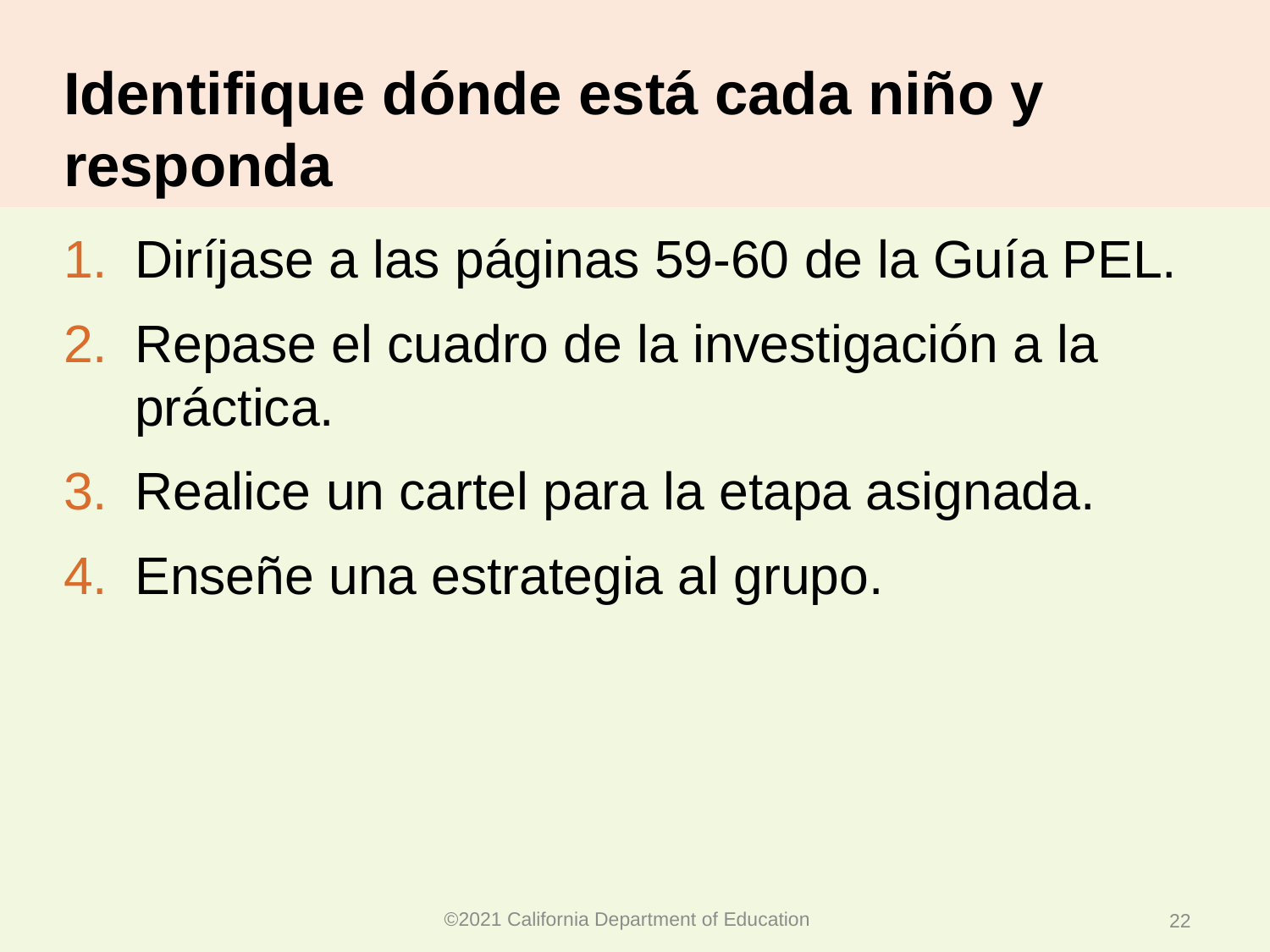

# Identifique dónde está cada niño y responda
Diríjase a las páginas 59-60 de la Guía PEL.
Repase el cuadro de la investigación a la práctica.
Realice un cartel para la etapa asignada.
Enseñe una estrategia al grupo.
©2021 California Department of Education
22